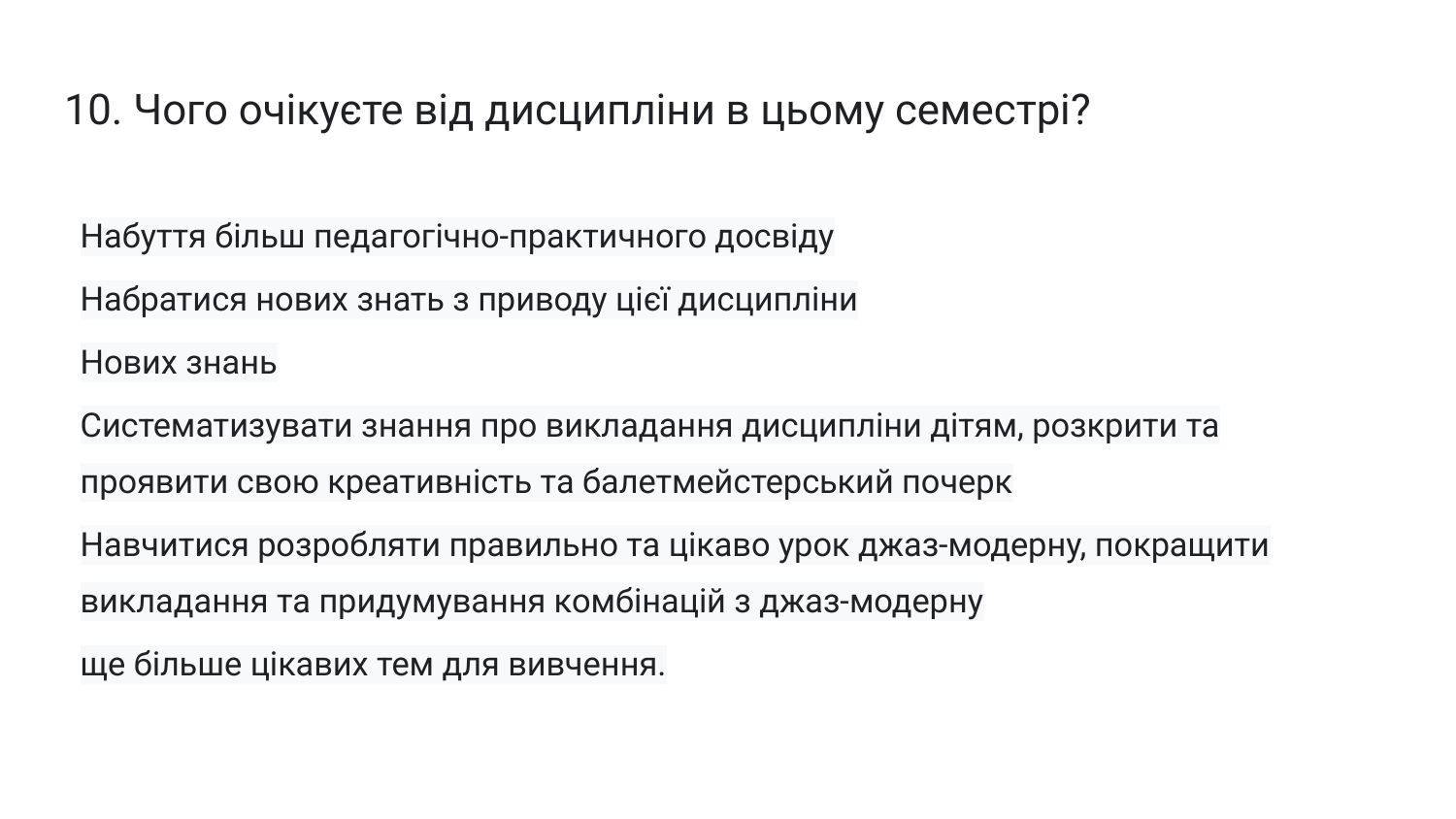

# 10. Чого очікуєте від дисципліни в цьому семестрі?
Набуття більш педагогічно-практичного досвіду
Набратися нових знать з приводу цієї дисципліни
Нових знань
Систематизувати знання про викладання дисципліни дітям, розкрити та проявити свою креативність та балетмейстерський почерк
Навчитися розробляти правильно та цікаво урок джаз-модерну, покращити викладання та придумування комбінацій з джаз-модерну
ще більше цікавих тем для вивчення.